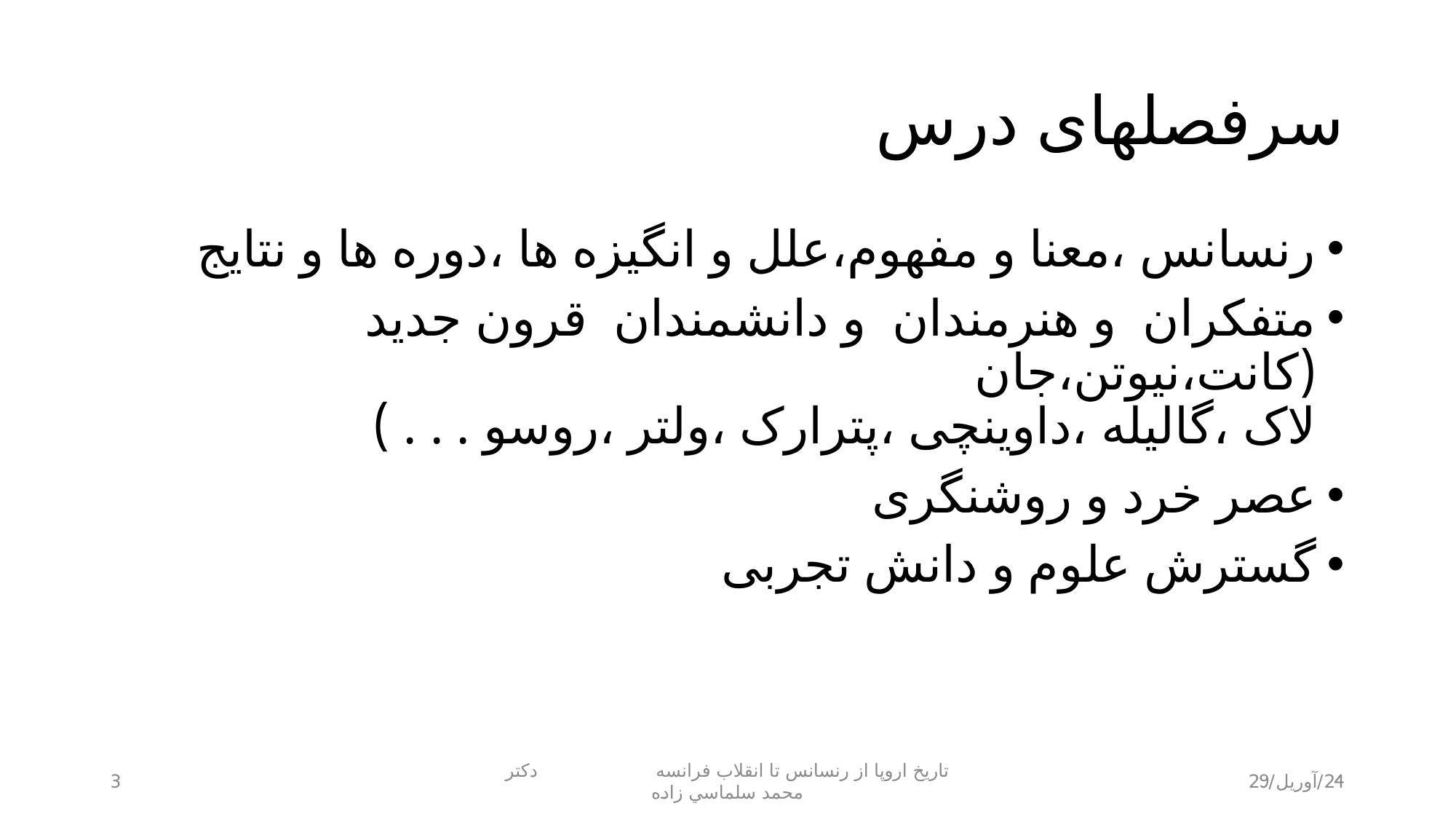

# سرفصلهای درس
رنسانس ،معنا و مفهوم،علل و انگیزه ها ،دوره ها و نتایج
متفکران  و هنرمندان  و دانشمندان  قرون جدید (کانت،نیوتن،جان لاک ،گالیله ،داوینچی ،پترارک ،ولتر ،روسو . . . )
عصر خرد و روشنگری
گسترش علوم و دانش تجربی
3
تاريخ اروپا از رنسانس تا انقلاب فرانسه                     دكتر محمد سلماسي زاده
24/آوريل/29